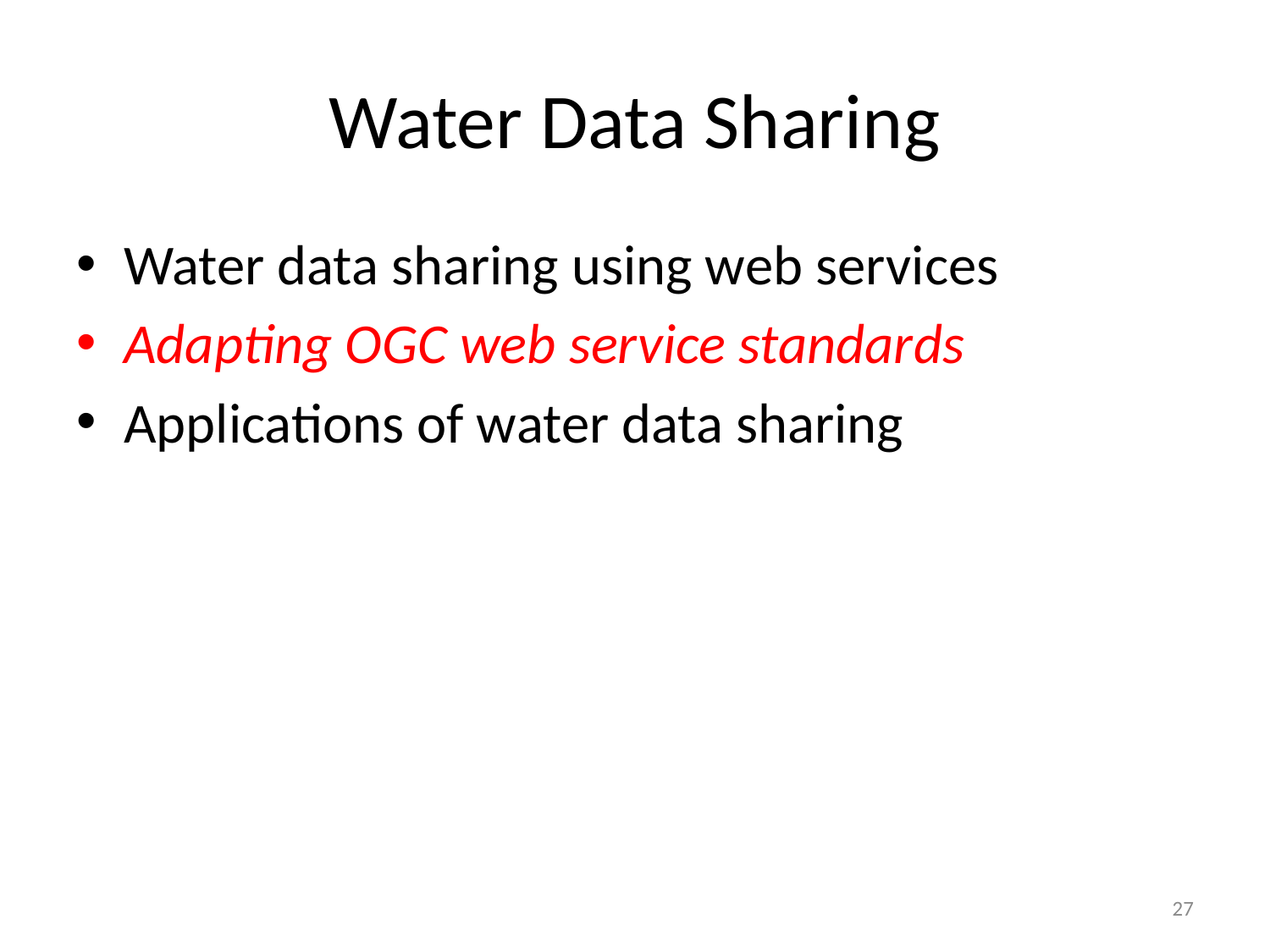

# Water Data Sharing
Water data sharing using web services
Adapting OGC web service standards
Applications of water data sharing
27